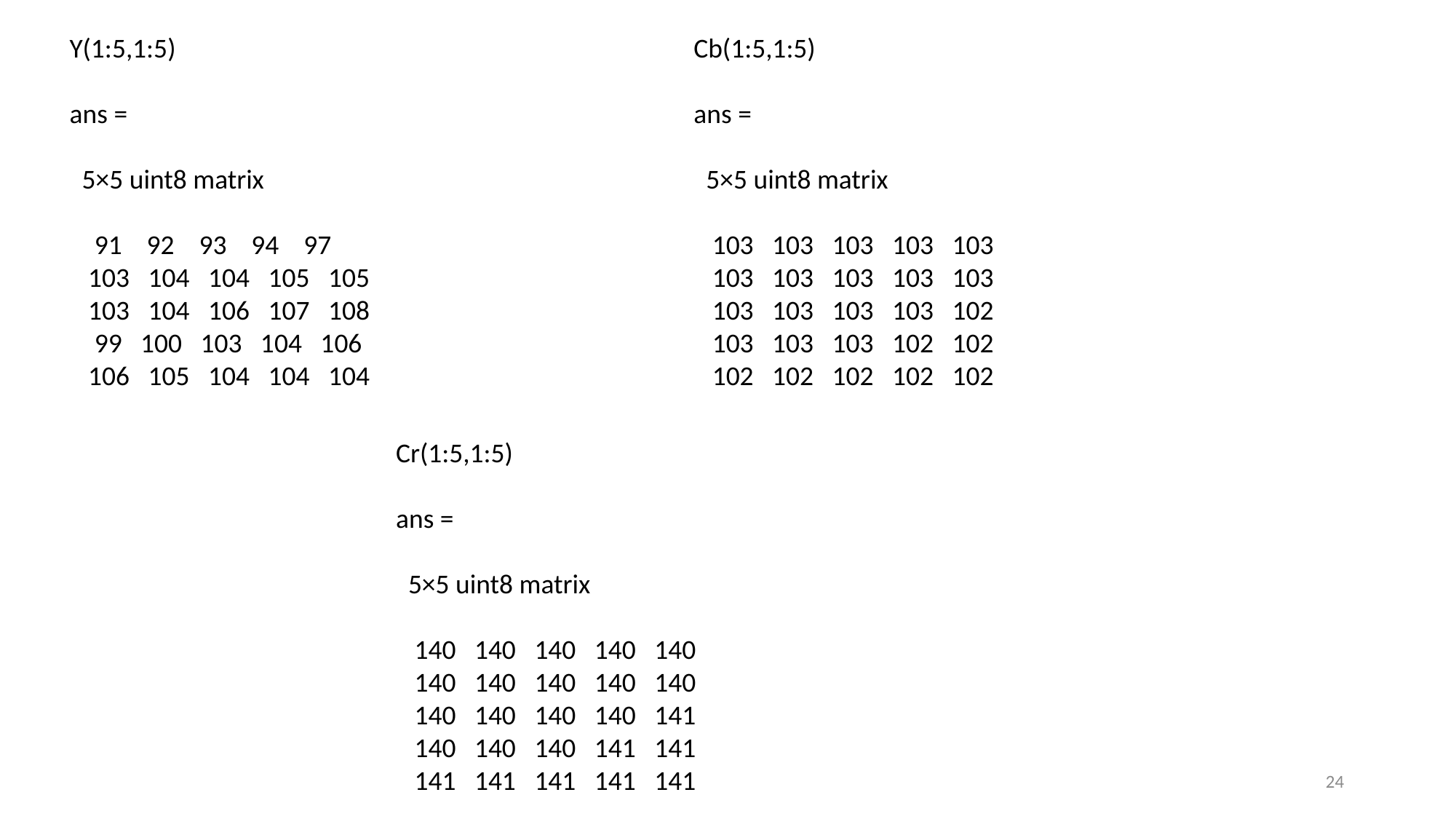

Cb(1:5,1:5)

ans =

  5×5 uint8 matrix

   103   103   103   103   103
   103   103   103   103   103
   103   103   103   103   102
   103   103   103   102   102
   102   102   102   102   102
Y(1:5,1:5)

ans =

  5×5 uint8 matrix

    91    92    93    94    97
   103   104   104   105   105
   103   104   106   107   108
    99   100   103   104   106
   106   105   104   104   104
Cr(1:5,1:5)

ans =

  5×5 uint8 matrix

   140   140   140   140   140
   140   140   140   140   140
   140   140   140   140   141
   140   140   140   141   141
   141   141   141   141   141
24